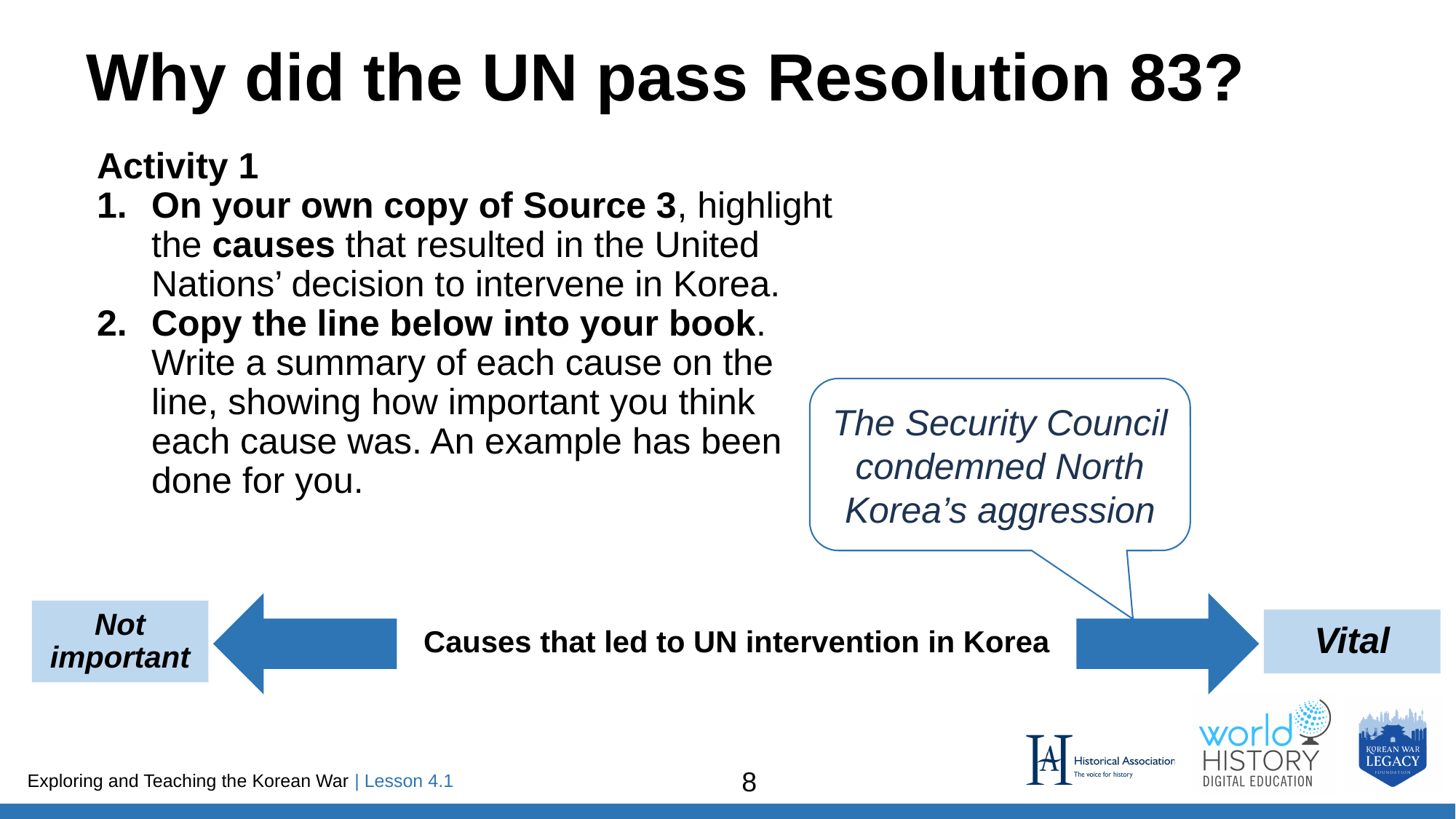

# Why did the UN pass Resolution 83?
Activity 1
On your own copy of Source 3, highlight the causes that resulted in the United Nations’ decision to intervene in Korea.
Copy the line below into your book.  Write a summary of each cause on the line, showing how important you think each cause was. An example has been done for you.
The Security Council condemned North Korea’s aggression

Not important
Vital
Causes that led to UN intervention in Korea
8